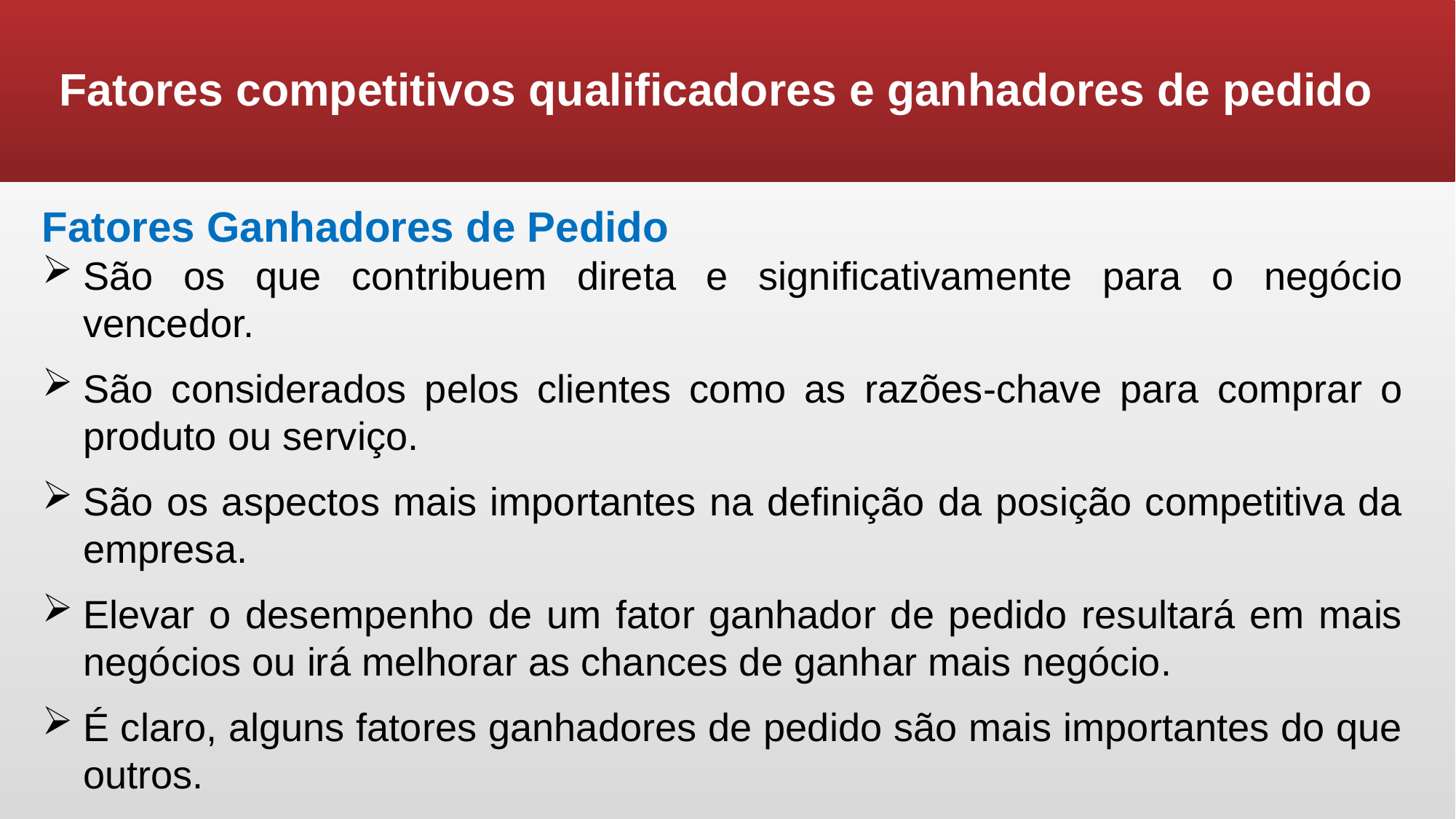

# Fatores competitivos qualificadores e ganhadores de pedido
Fatores Ganhadores de Pedido
São os que contribuem direta e significativamente para o negócio vencedor.
São considerados pelos clientes como as razões-chave para comprar o produto ou serviço.
São os aspectos mais importantes na definição da posição competitiva da empresa.
Elevar o desempenho de um fator ganhador de pedido resultará em mais negócios ou irá melhorar as chances de ganhar mais negócio.
É claro, alguns fatores ganhadores de pedido são mais importantes do que outros.